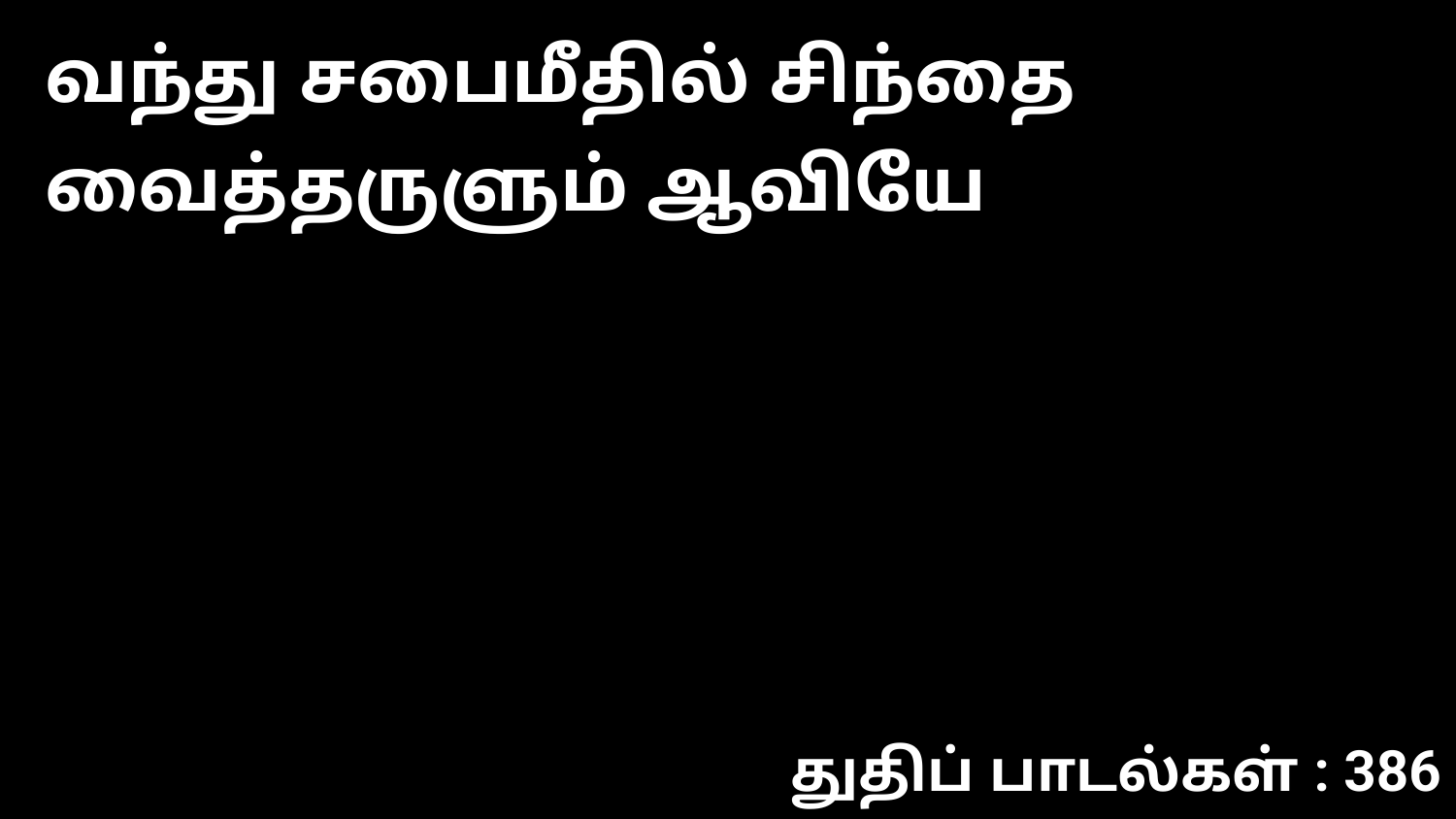

வந்து சபைமீதில் சிந்தை வைத்தருளும் ஆவியே
துதிப் பாடல்கள் : 386